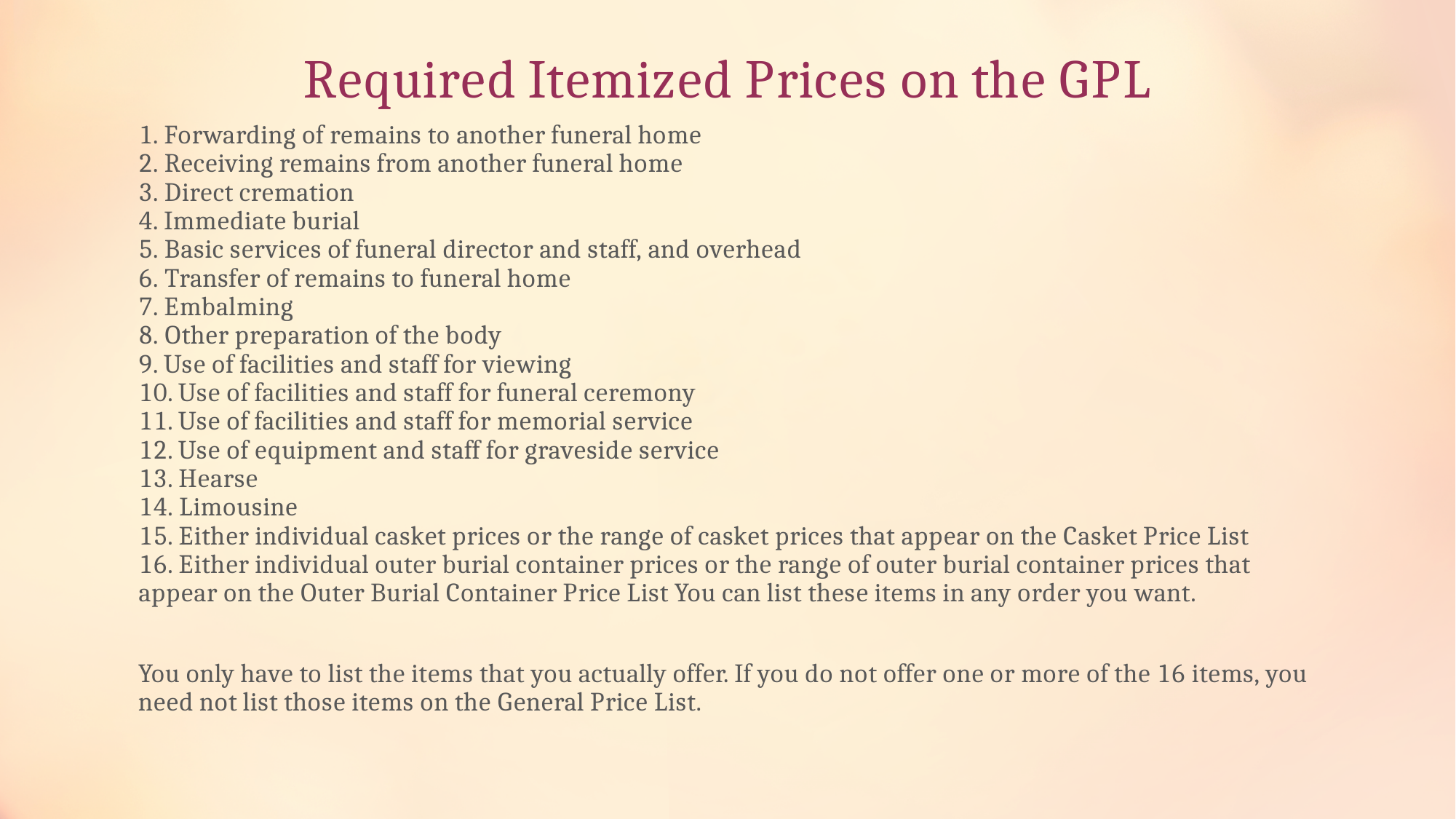

# Required Itemized Prices on the GPL
1. Forwarding of remains to another funeral home
2. Receiving remains from another funeral home
3. Direct cremation
4. Immediate burial
5. Basic services of funeral director and staff, and overhead
6. Transfer of remains to funeral home
7. Embalming
8. Other preparation of the body
9. Use of facilities and staff for viewing
10. Use of facilities and staff for funeral ceremony
11. Use of facilities and staff for memorial service
12. Use of equipment and staff for graveside service
13. Hearse
14. Limousine
15. Either individual casket prices or the range of casket prices that appear on the Casket Price List
16. Either individual outer burial container prices or the range of outer burial container prices that appear on the Outer Burial Container Price List You can list these items in any order you want.
You only have to list the items that you actually offer. If you do not offer one or more of the 16 items, you need not list those items on the General Price List.